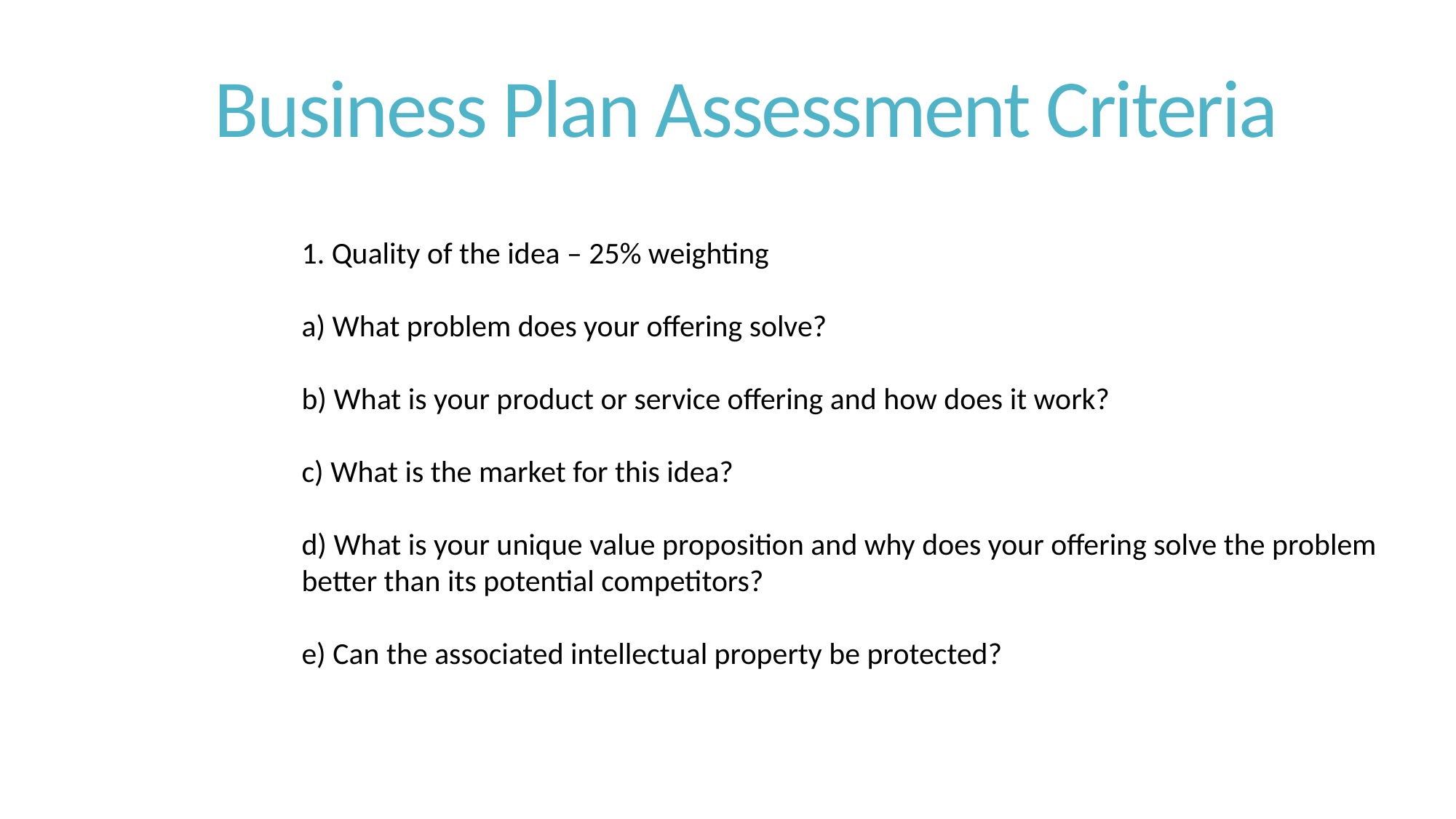

# Business Plan Assessment Criteria
1. Quality of the idea – 25% weighting
a) What problem does your offering solve?
b) What is your product or service offering and how does it work?
c) What is the market for this idea?
d) What is your unique value proposition and why does your offering solve the problem better than its potential competitors?
e) Can the associated intellectual property be protected?